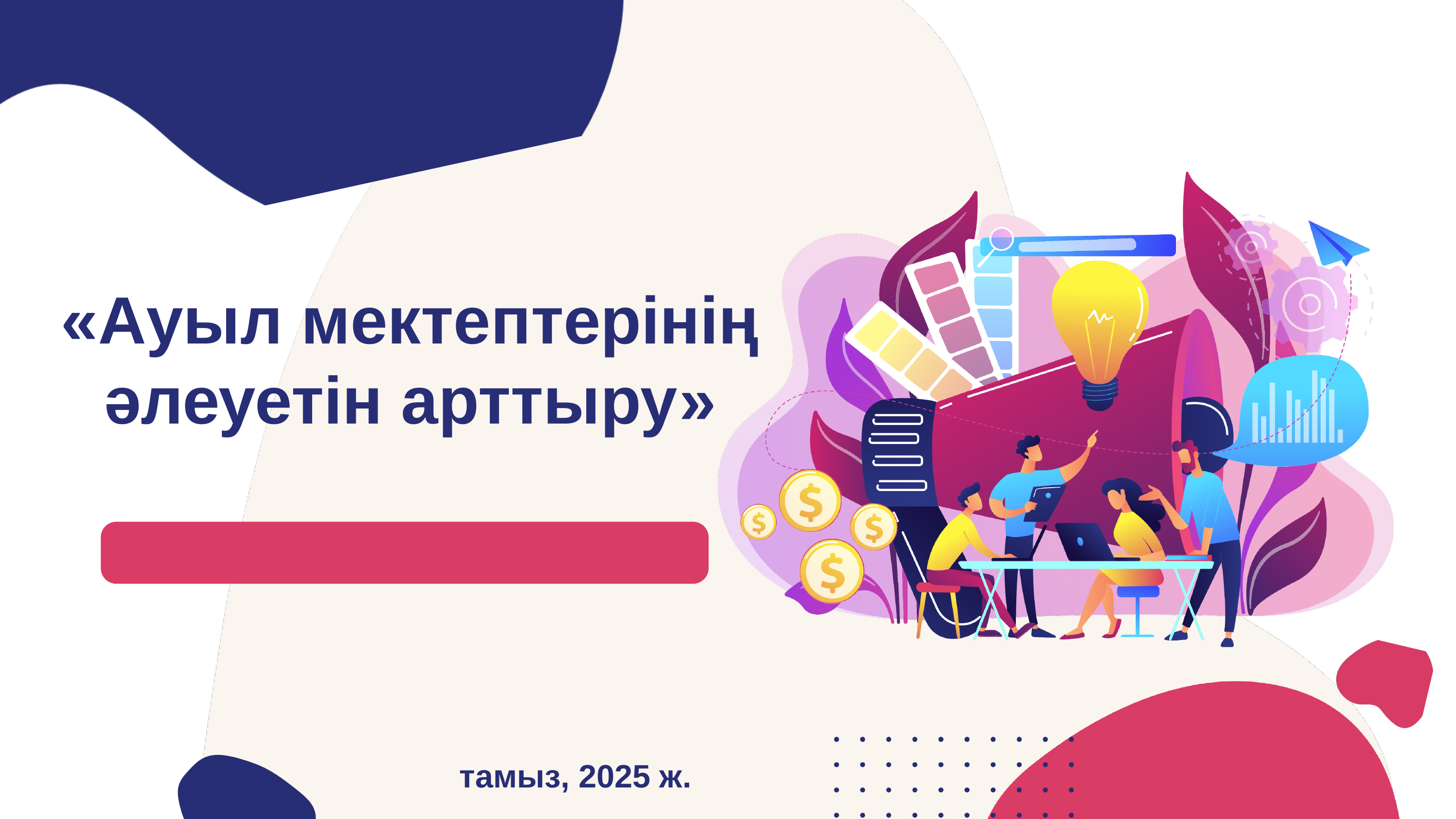

«Ауыл мектептерінің әлеуетін арттыру»

тамыз, 2025 ж.